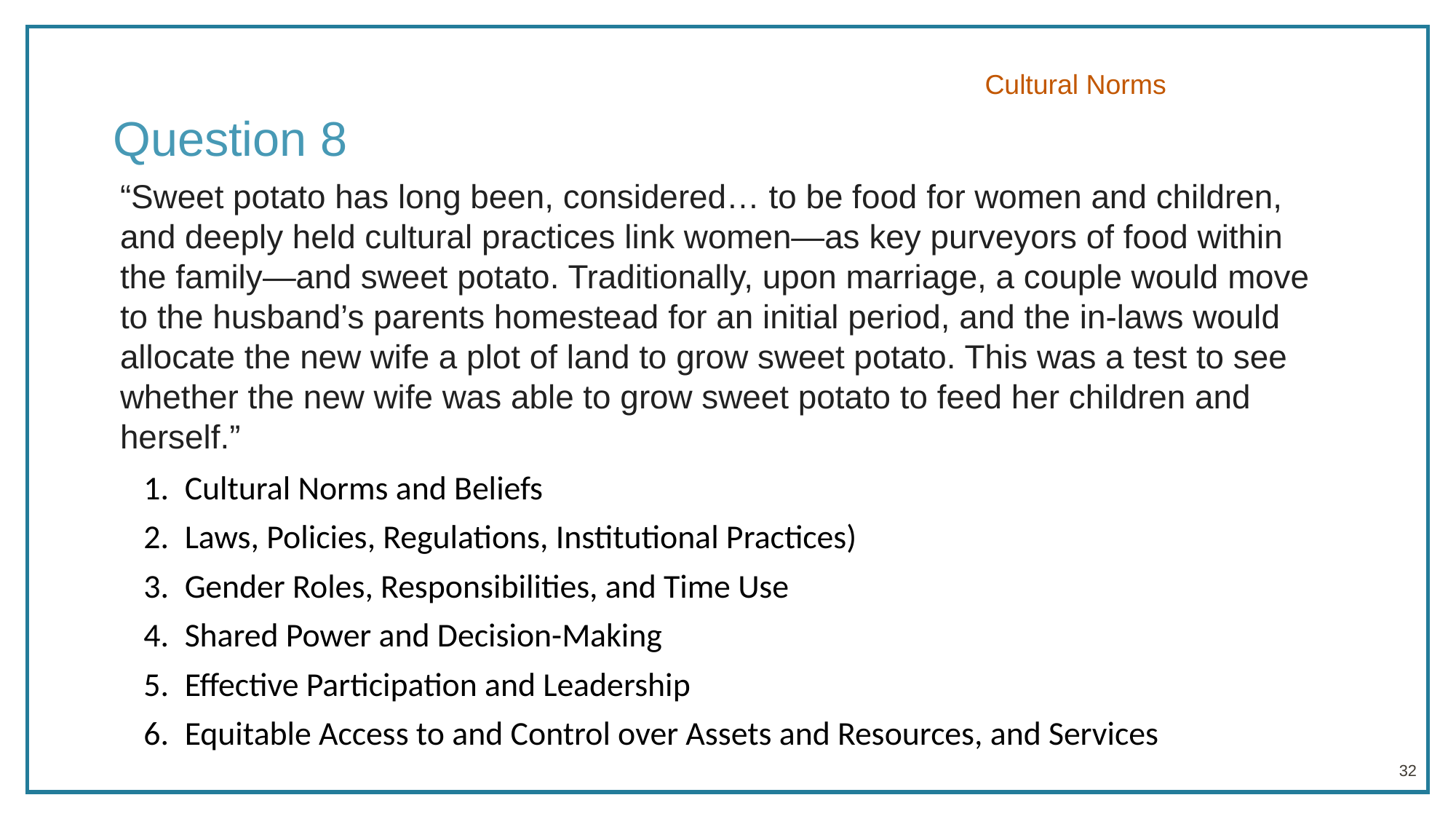

# Question 8
Cultural Norms
“Sweet potato has long been, considered… to be food for women and children, and deeply held cultural practices link women—as key purveyors of food within the family—and sweet potato. Traditionally, upon marriage, a couple would move to the husband’s parents homestead for an initial period, and the in-laws would allocate the new wife a plot of land to grow sweet potato. This was a test to see whether the new wife was able to grow sweet potato to feed her children and herself.”
Cultural Norms and Beliefs
Laws, Policies, Regulations, Institutional Practices)
Gender Roles, Responsibilities, and Time Use
Shared Power and Decision-Making
Effective Participation and Leadership
Equitable Access to and Control over Assets and Resources, and Services

32